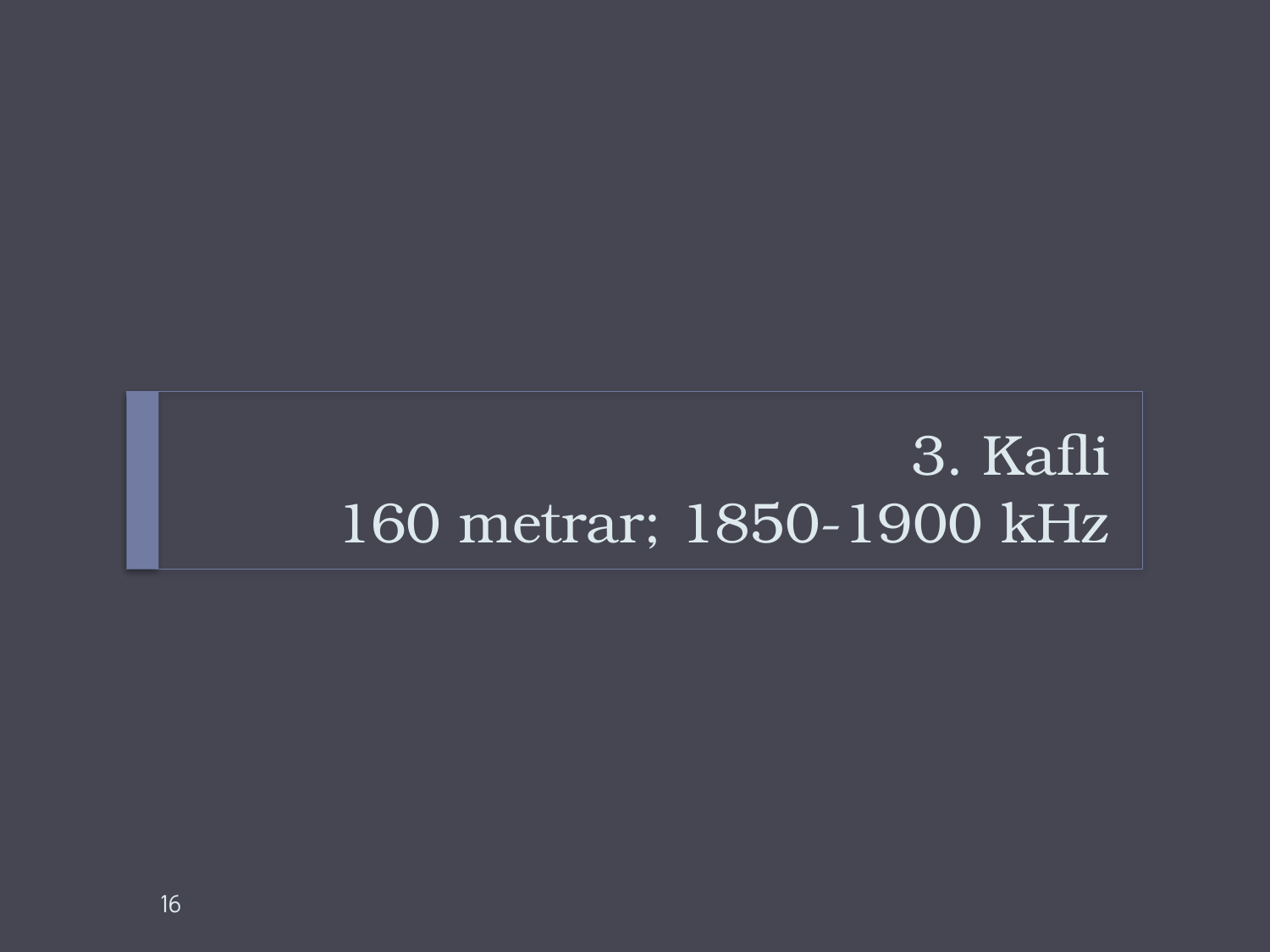

# 3. Kafli 160 metrar; 1850-1900 kHz

16